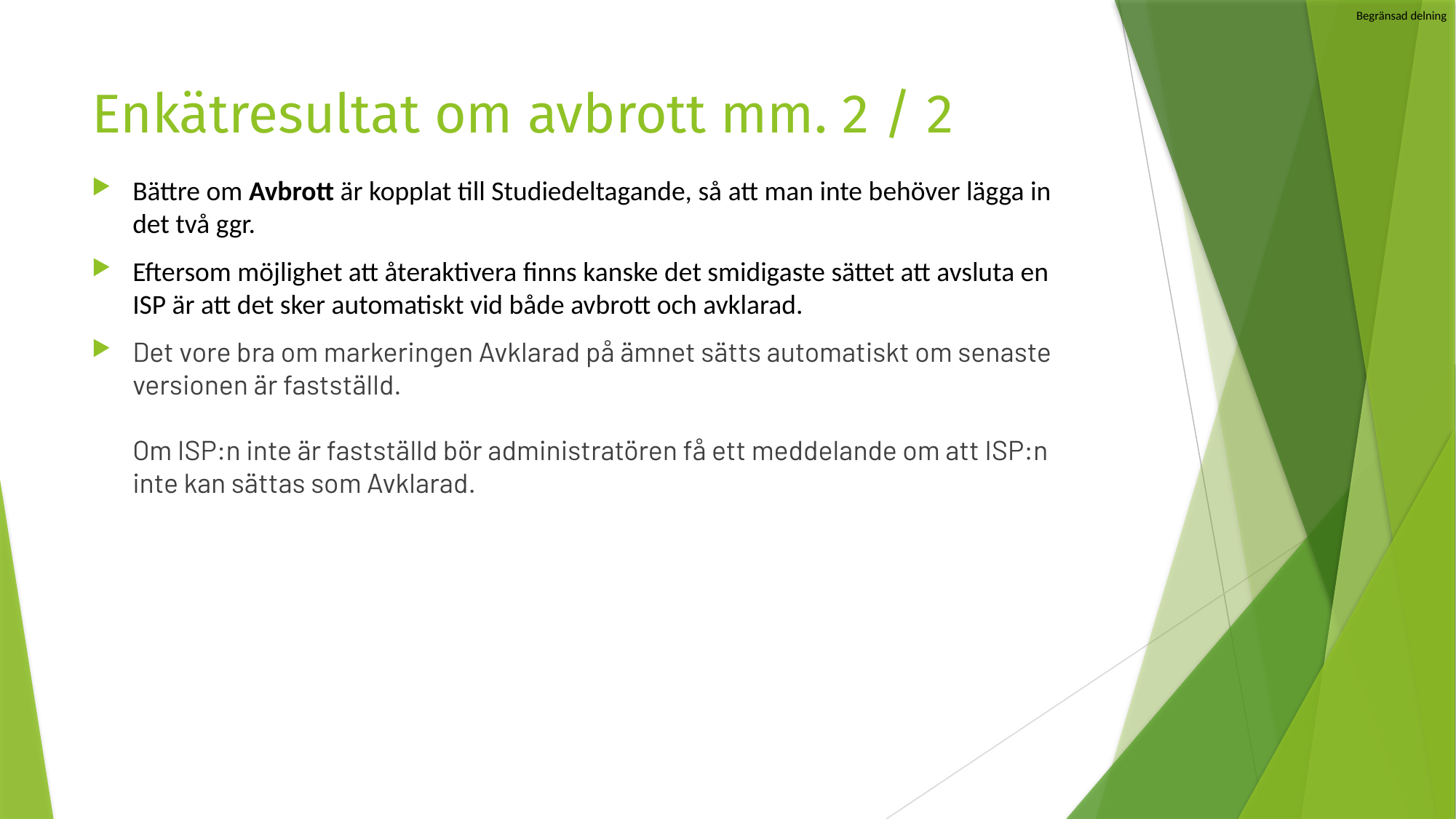

# Enkätresultat om avbrott mm. 2 / 2
Bättre om Avbrott är kopplat till Studiedeltagande, så att man inte behöver lägga in det två ggr.
Eftersom möjlighet att återaktivera finns kanske det smidigaste sättet att avsluta en ISP är att det sker automatiskt vid både avbrott och avklarad.
Det vore bra om markeringen Avklarad på ämnet sätts automatiskt om senaste versionen är fastställd.
Om ISP:n inte är fastställd bör administratören få ett meddelande om att ISP:n inte kan sättas som Avklarad.